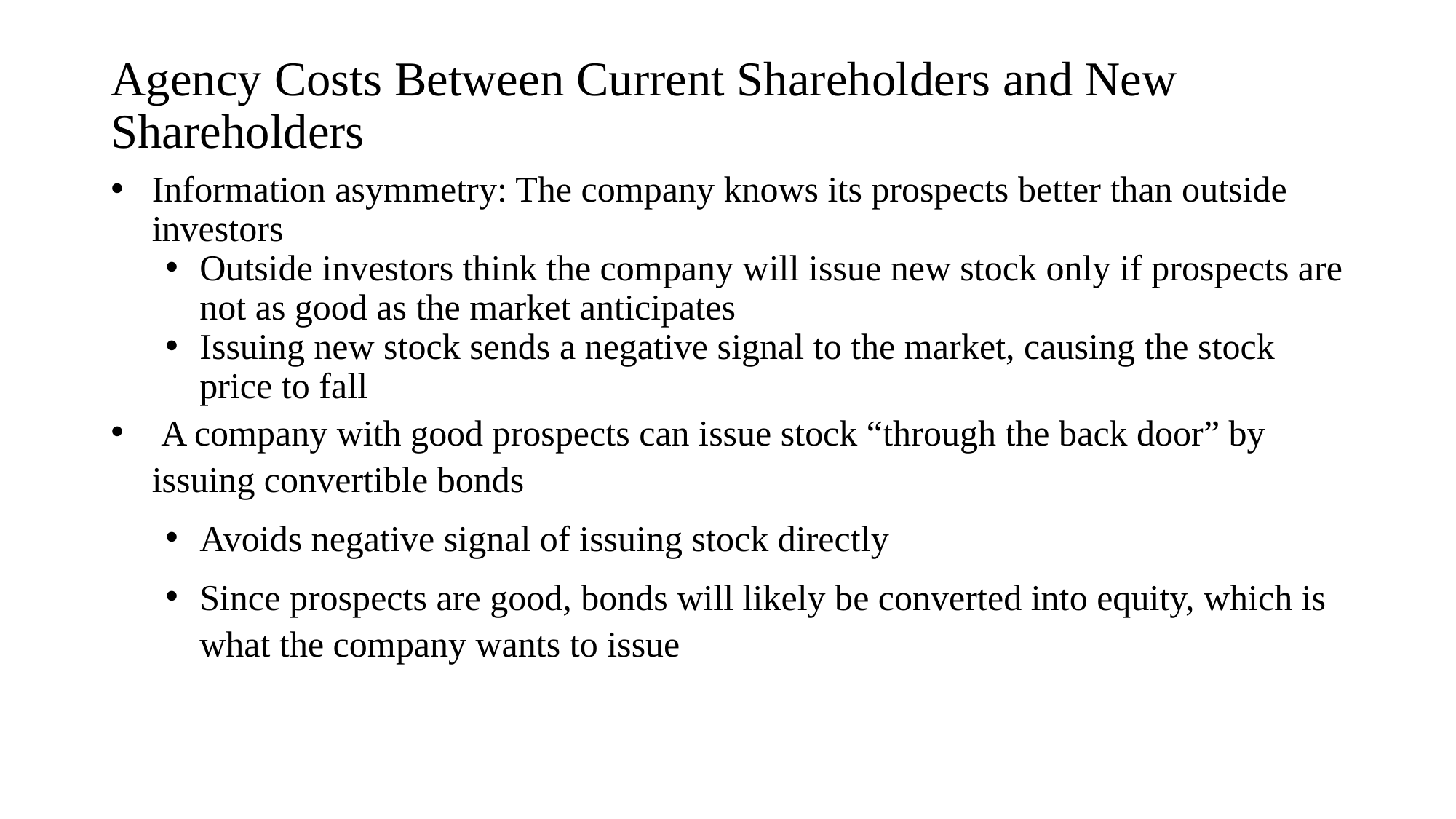

# Agency Costs Between Current Shareholders and New Shareholders
Information asymmetry: The company knows its prospects better than outside investors
Outside investors think the company will issue new stock only if prospects are not as good as the market anticipates
Issuing new stock sends a negative signal to the market, causing the stock price to fall
 A company with good prospects can issue stock “through the back door” by issuing convertible bonds
Avoids negative signal of issuing stock directly
Since prospects are good, bonds will likely be converted into equity, which is what the company wants to issue